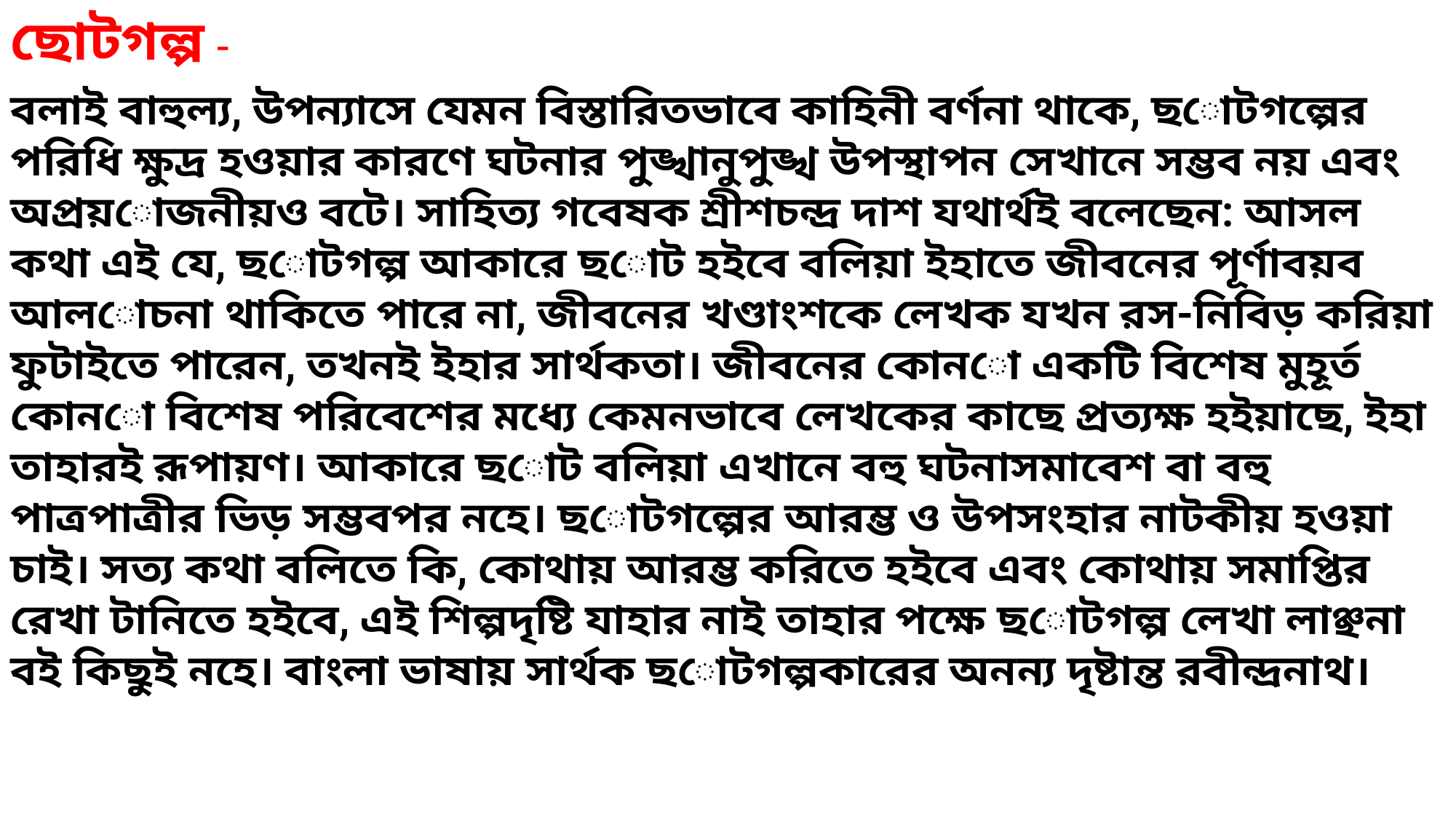

ছোটগল্প -
বলাই বাহুল্য, উপন্যাসে যেমন বিস্তারিতভাবে কাহিনী বর্ণনা থাকে, ছোটগল্পের পরিধি ক্ষুদ্র হওয়ার কারণে ঘটনার পুঙ্খানুপুঙ্খ উপস্থাপন সেখানে সম্ভব নয় এবং অপ্রয়োজনীয়ও বটে। সাহিত্য গবেষক শ্ৰীশচন্দ্র দাশ যথার্থই বলেছেন: আসল কথা এই যে, ছোটগল্প আকারে ছোট হইবে বলিয়া ইহাতে জীবনের পূর্ণাবয়ব আলোচনা থাকিতে পারে না, জীবনের খণ্ডাংশকে লেখক যখন রস-নিবিড় করিয়া ফুটাইতে পারেন, তখনই ইহার সার্থকতা। জীবনের কোনো একটি বিশেষ মুহূর্ত কোনো বিশেষ পরিবেশের মধ্যে কেমনভাবে লেখকের কাছে প্রত্যক্ষ হইয়াছে, ইহা তাহারই রূপায়ণ। আকারে ছোট বলিয়া এখানে বহু ঘটনাসমাবেশ বা বহু পাত্রপাত্রীর ভিড় সম্ভবপর নহে। ছোটগল্পের আরম্ভ ও উপসংহার নাটকীয় হওয়া চাই। সত্য কথা বলিতে কি, কোথায় আরম্ভ করিতে হইবে এবং কোথায় সমাপ্তির রেখা টানিতে হইবে, এই শিল্পদৃষ্টি যাহার নাই তাহার পক্ষে ছোটগল্প লেখা লাঞ্ছনা বই কিছুই নহে। বাংলা ভাষায় সার্থক ছোটগল্পকারের অনন্য দৃষ্টান্ত রবীন্দ্রনাথ।